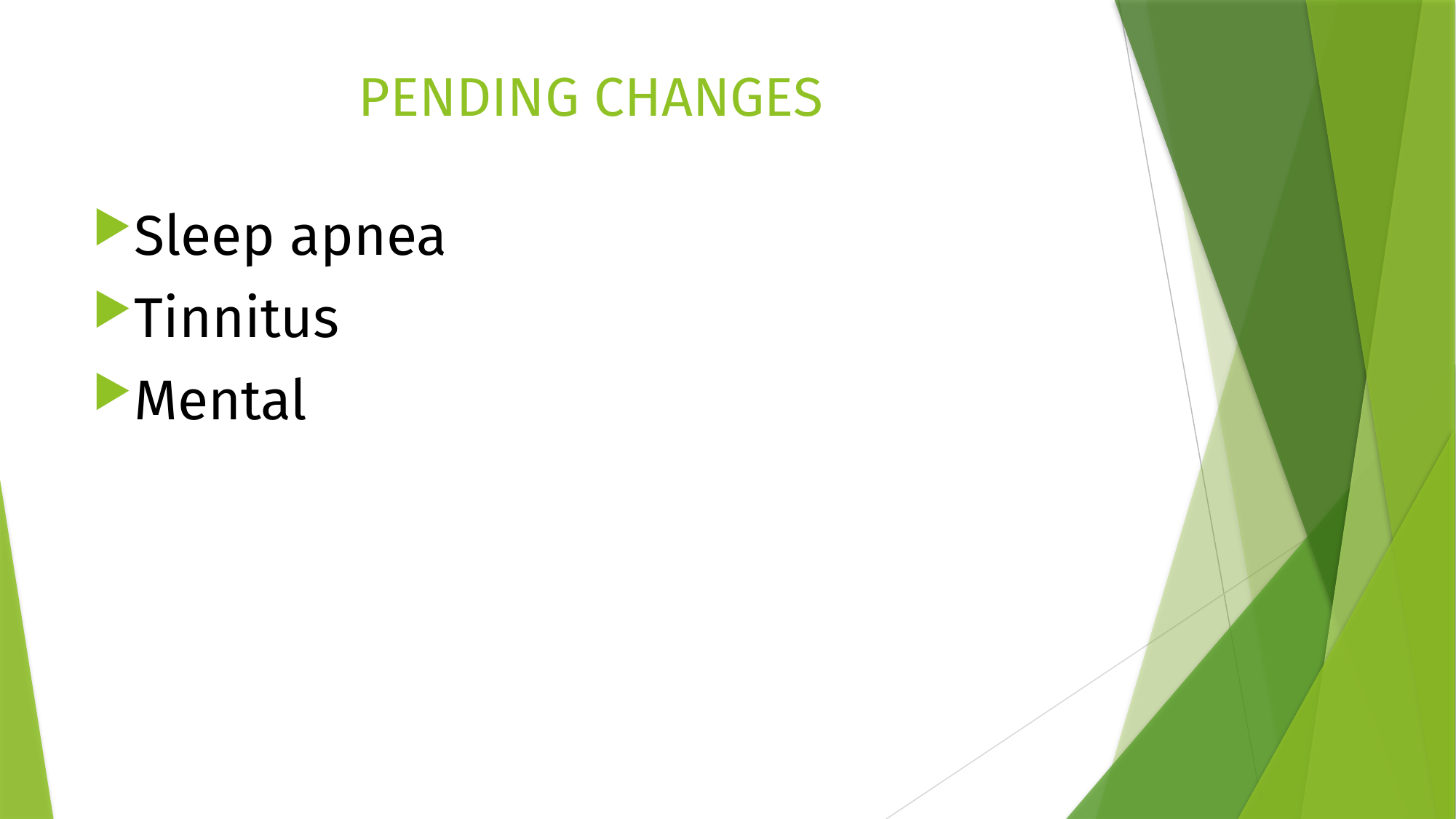

# PENDING CHANGES
Sleep apnea
Tinnitus
Mental